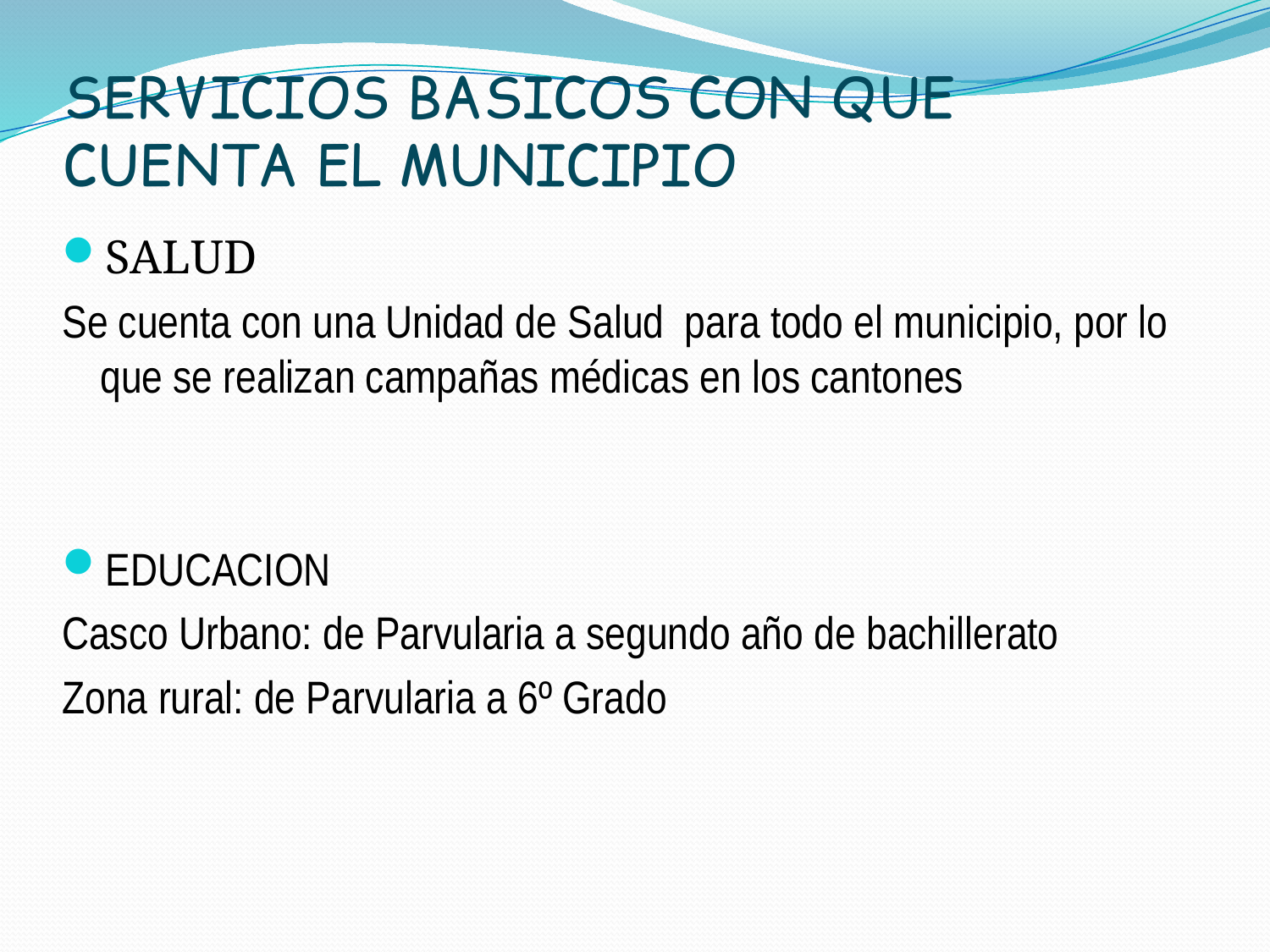

# SERVICIOS BASICOS CON QUE CUENTA EL MUNICIPIO
SALUD
Se cuenta con una Unidad de Salud  para todo el municipio, por lo que se realizan campañas médicas en los cantones

EDUCACION
Casco Urbano: de Parvularia a segundo año de bachillerato
Zona rural: de Parvularia a 6º Grado